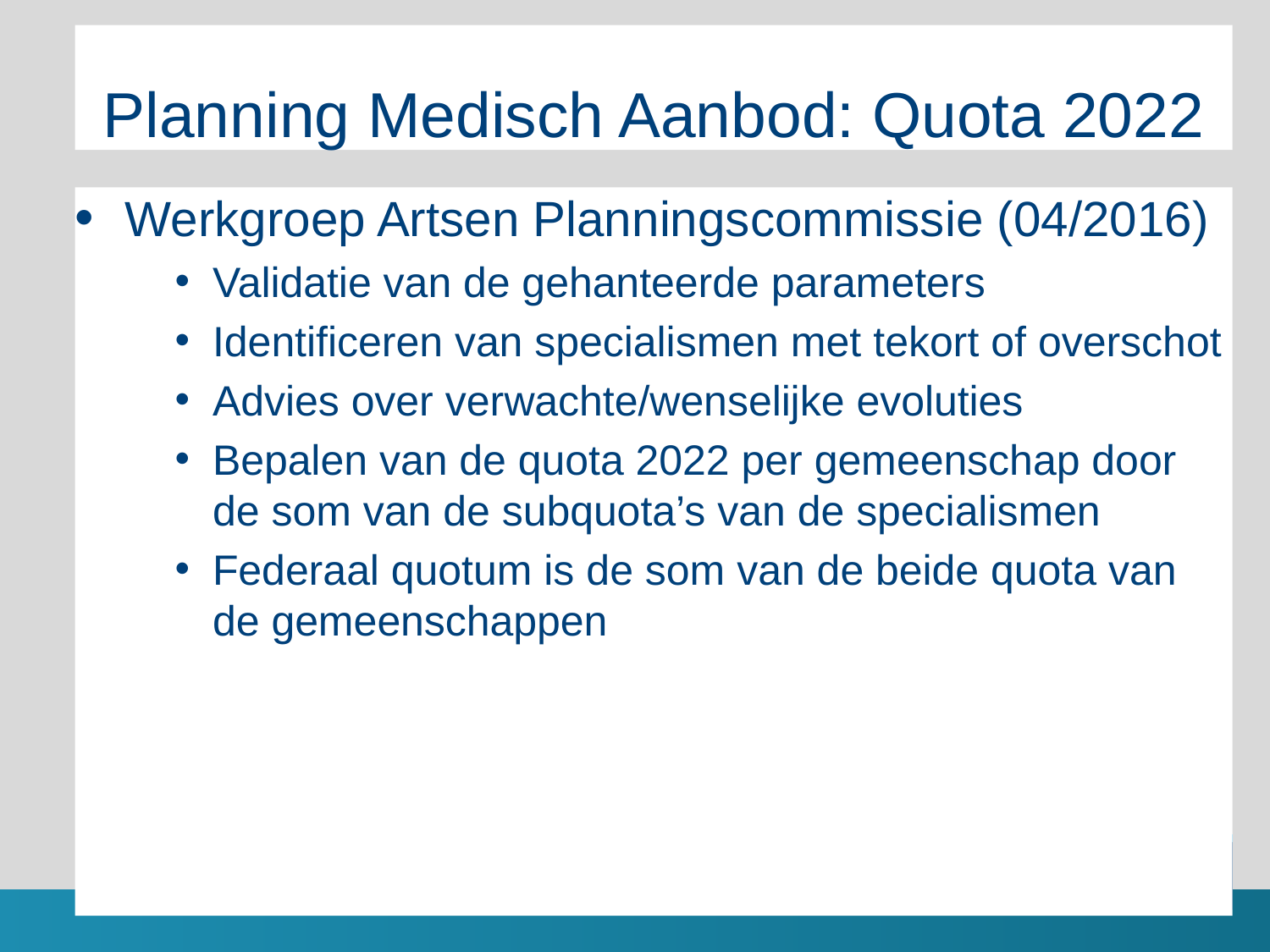

# Planning Medisch Aanbod: Quota 2022
Werkgroep Artsen Planningscommissie (04/2016)
Validatie van de gehanteerde parameters
Identificeren van specialismen met tekort of overschot
Advies over verwachte/wenselijke evoluties
Bepalen van de quota 2022 per gemeenschap door de som van de subquota’s van de specialismen
Federaal quotum is de som van de beide quota van de gemeenschappen